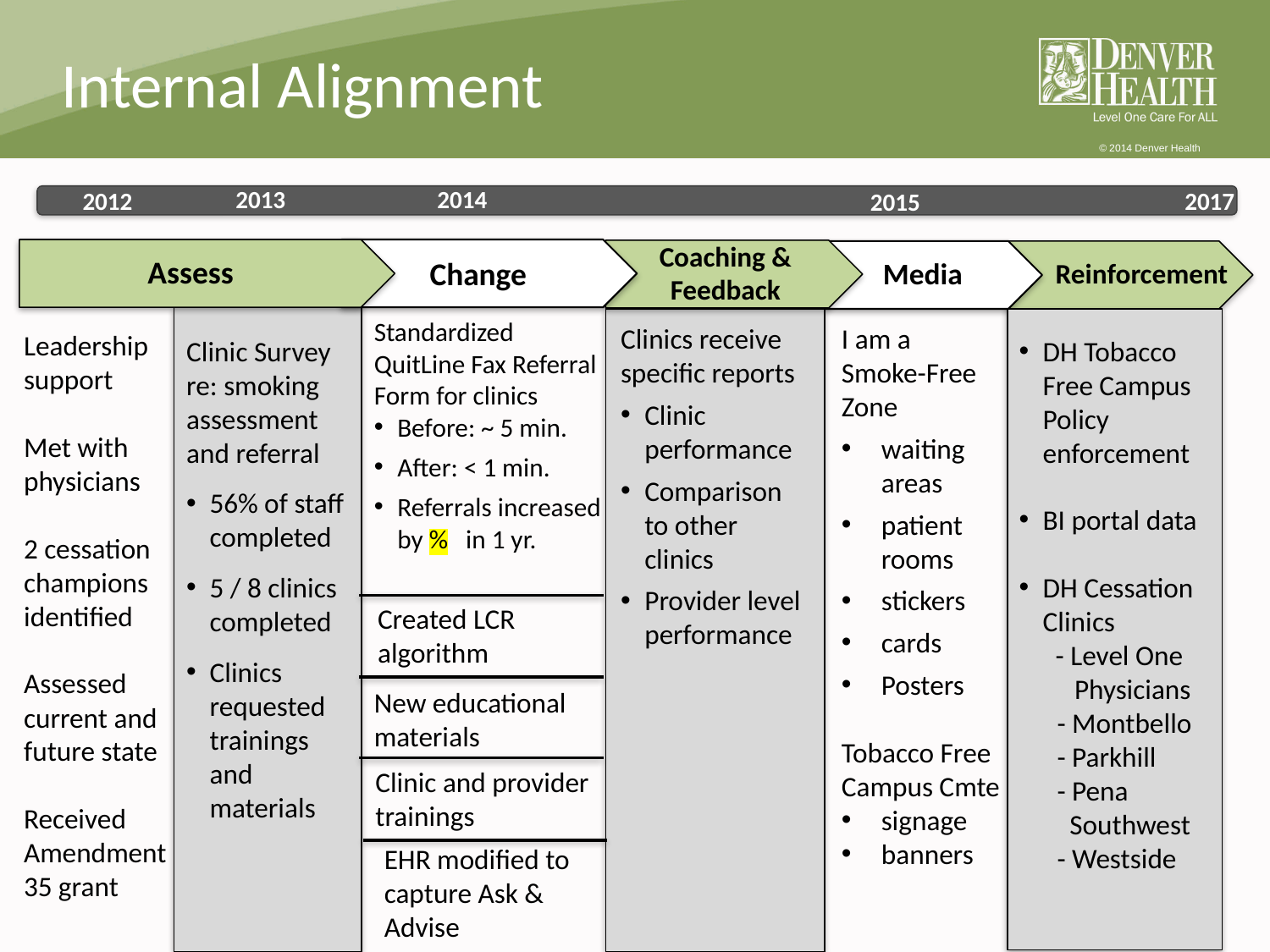

Internal Alignment
2013
2014
2012
2017
2015

Coaching & Feedback

Assess
Assess
Change
Change
Media
Reinforcement

Standardized QuitLine Fax Referral Form for clinics
Before: ~ 5 min.
After: < 1 min.
Referrals increased by %   in 1 yr.

Clinics receive specific reports

Clinic performance
Comparison to other clinics
Provider level performance

I am a
Smoke-Free
Zone

waiting areas
patient rooms
stickers
cards
Posters

Tobacco Free Campus Cmte
signage
banners
Leadership
support

Met with physicians

2 cessation champions identified

Assessed current and future state

Received Amendment
35 grant

Clinic Survey re: smoking assessment and referral

56% of staff
completed
5 / 8 clinics
completed
Clinics requested trainings  and materials
DH Tobacco Free Campus Policy
enforcement
BI portal data
DH Cessation Clinics
  - Level One
     Physicians
      - Montbello
      - Parkhill
      - Pena
        Southwest
      - Westside

Created LCR algorithm
New educational
materials
Clinic and provider trainings
EHR modified to capture Ask & Advise
38